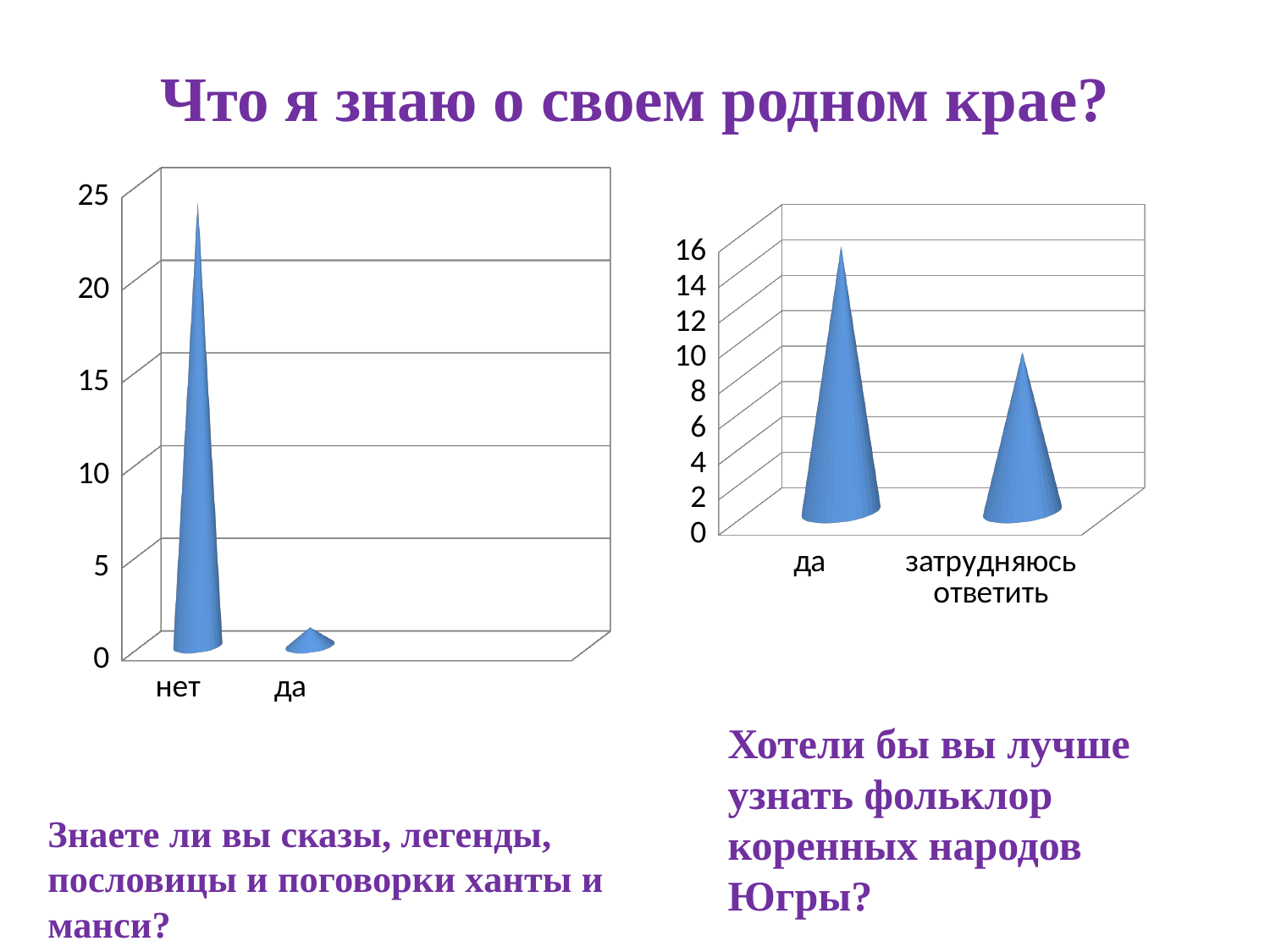

# Что я знаю о своем родном крае?

[unsupported chart]

[unsupported chart]

Хотели бы вы лучше узнать фольклор коренных народов Югры?

Знаете ли вы сказы, легенды, пословицы и поговорки ханты и манси?